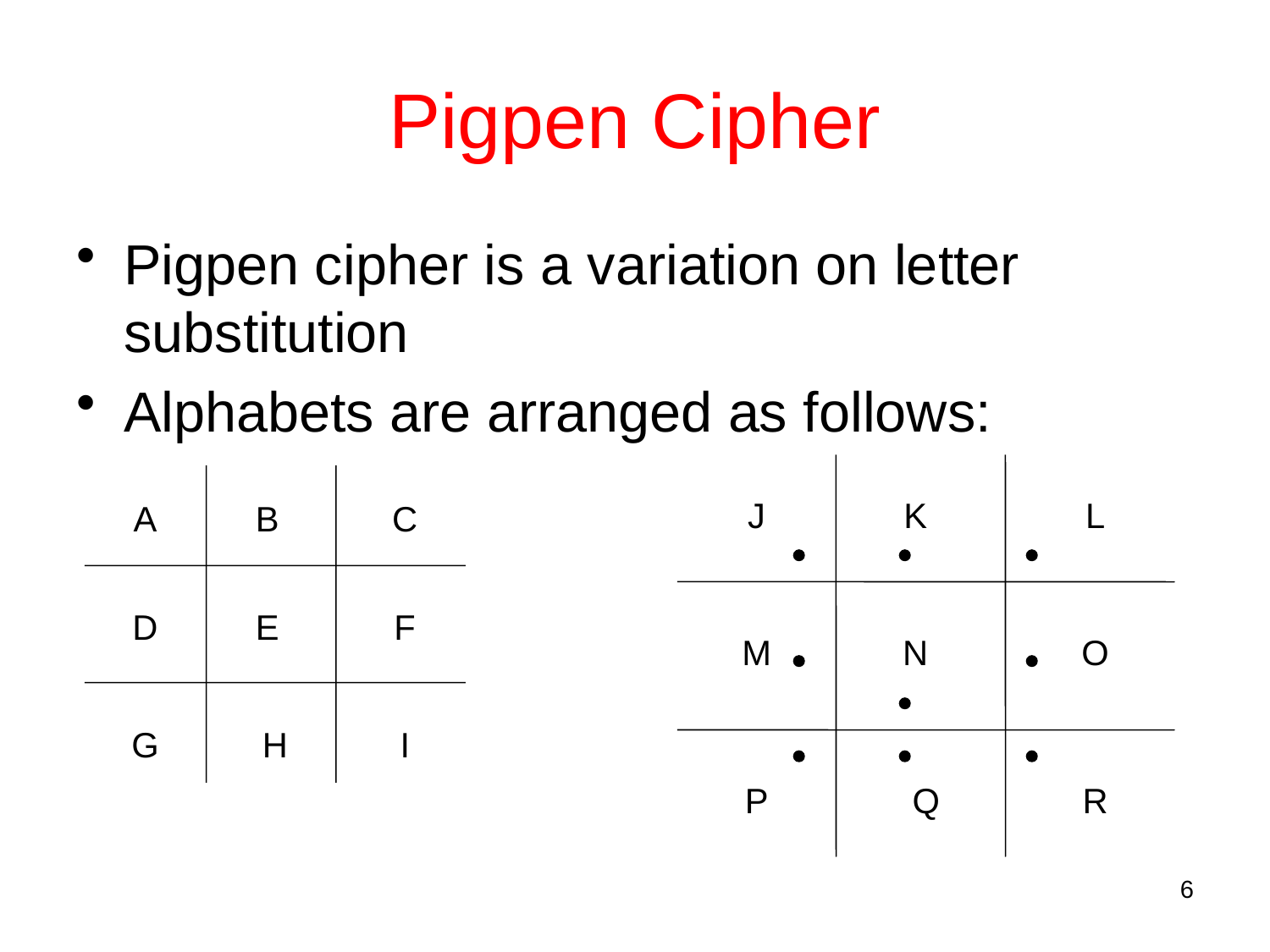

# Pigpen Cipher
Pigpen cipher is a variation on letter substitution
Alphabets are arranged as follows:

J
K
L

M
N
O

P
Q
R

A
B
C

D
E
F

G
H
I
6